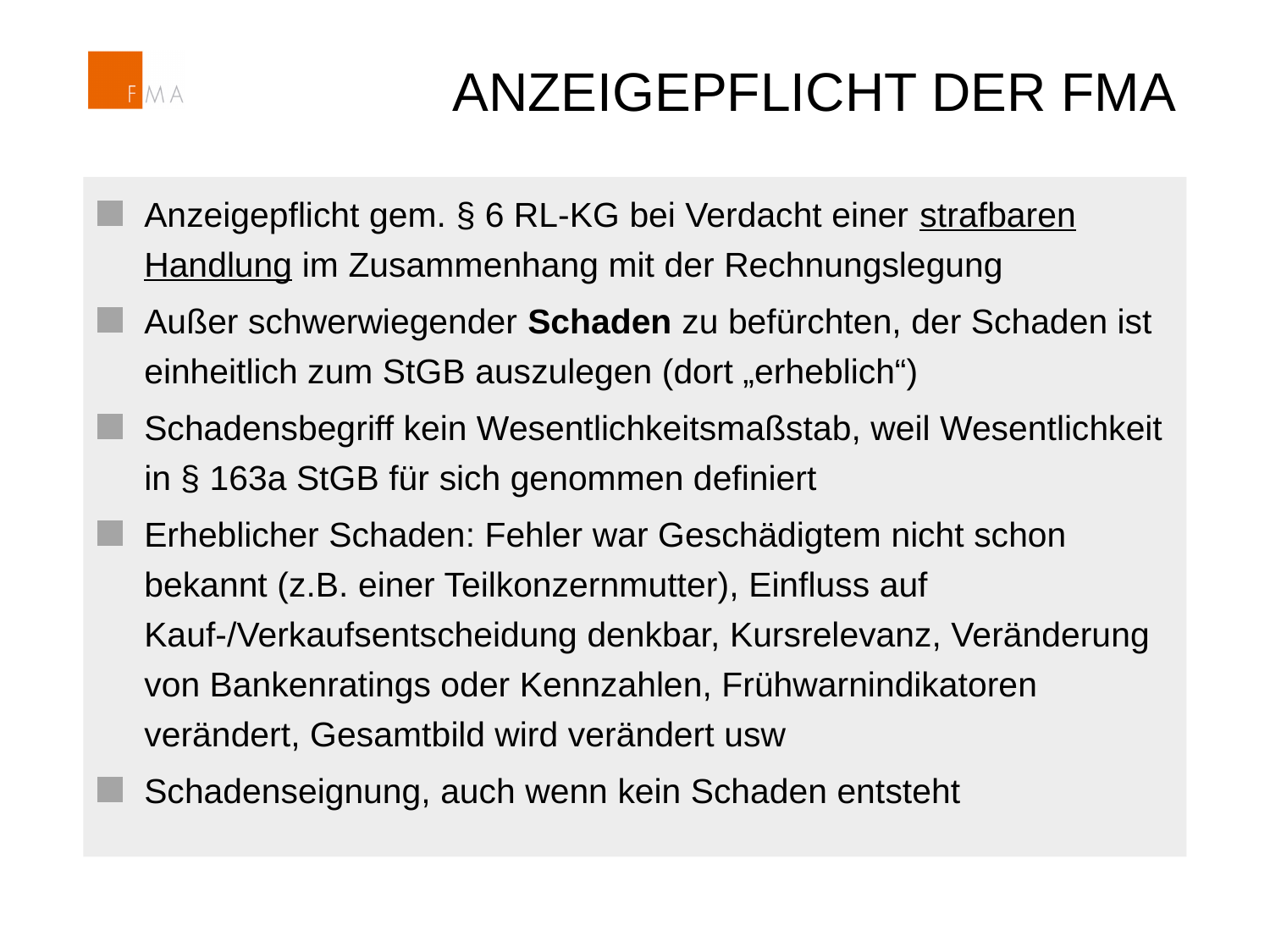

# ANZEIGEPFLICHT DER FMA
Anzeigepflicht gem. § 6 RL-KG bei Verdacht einer strafbaren Handlung im Zusammenhang mit der Rechnungslegung
Außer schwerwiegender Schaden zu befürchten, der Schaden ist einheitlich zum StGB auszulegen (dort „erheblich“)
Schadensbegriff kein Wesentlichkeitsmaßstab, weil Wesentlichkeit in § 163a StGB für sich genommen definiert
Erheblicher Schaden: Fehler war Geschädigtem nicht schon bekannt (z.B. einer Teilkonzernmutter), Einfluss auf Kauf-/Verkaufsentscheidung denkbar, Kursrelevanz, Veränderung von Bankenratings oder Kennzahlen, Frühwarnindikatoren verändert, Gesamtbild wird verändert usw
Schadenseignung, auch wenn kein Schaden entsteht